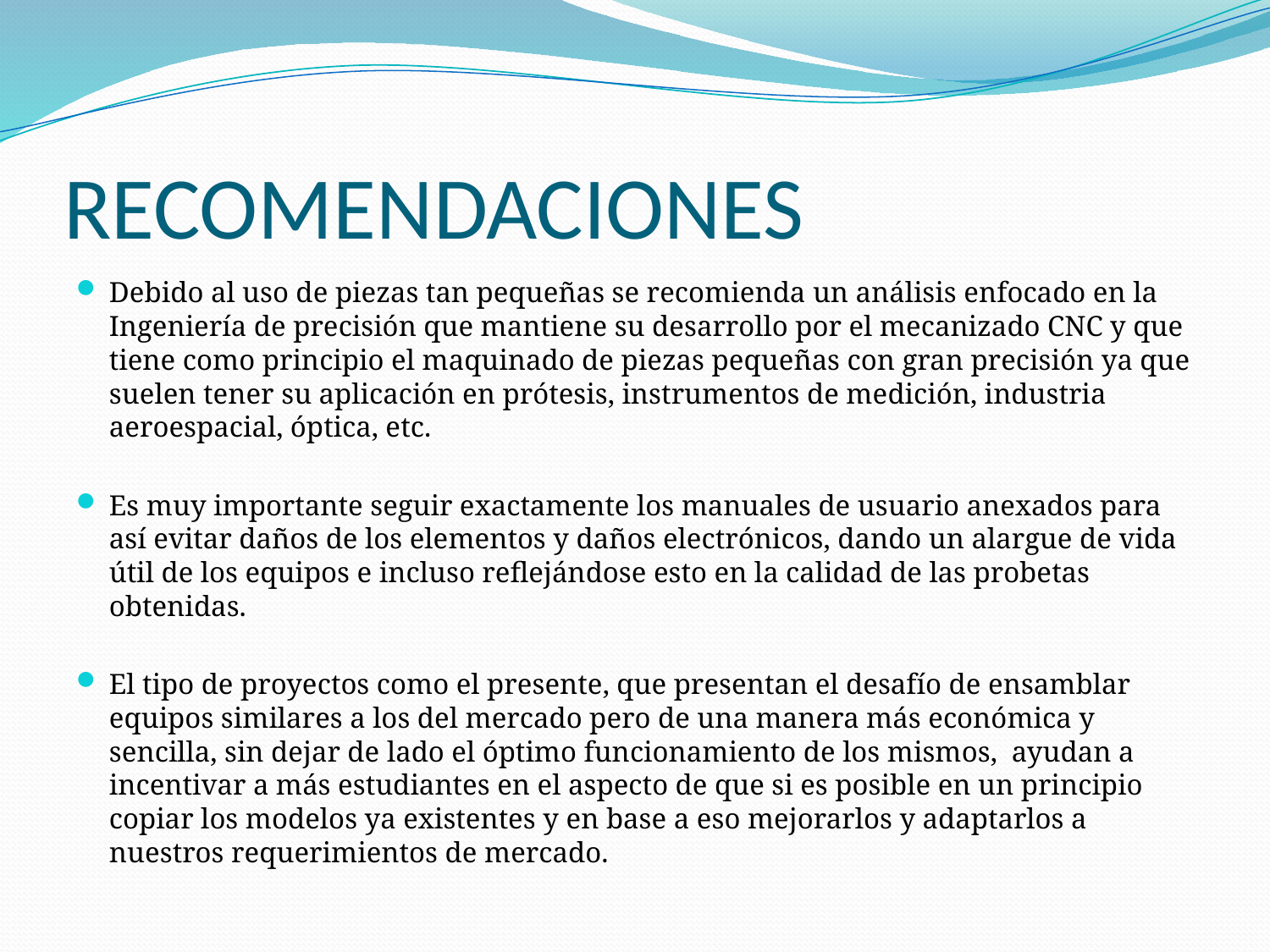

# RECOMENDACIONES
Debido al uso de piezas tan pequeñas se recomienda un análisis enfocado en la Ingeniería de precisión que mantiene su desarrollo por el mecanizado CNC y que tiene como principio el maquinado de piezas pequeñas con gran precisión ya que suelen tener su aplicación en prótesis, instrumentos de medición, industria aeroespacial, óptica, etc.

Es muy importante seguir exactamente los manuales de usuario anexados para así evitar daños de los elementos y daños electrónicos, dando un alargue de vida útil de los equipos e incluso reflejándose esto en la calidad de las probetas obtenidas.

El tipo de proyectos como el presente, que presentan el desafío de ensamblar equipos similares a los del mercado pero de una manera más económica y sencilla, sin dejar de lado el óptimo funcionamiento de los mismos,  ayudan a incentivar a más estudiantes en el aspecto de que si es posible en un principio copiar los modelos ya existentes y en base a eso mejorarlos y adaptarlos a nuestros requerimientos de mercado.